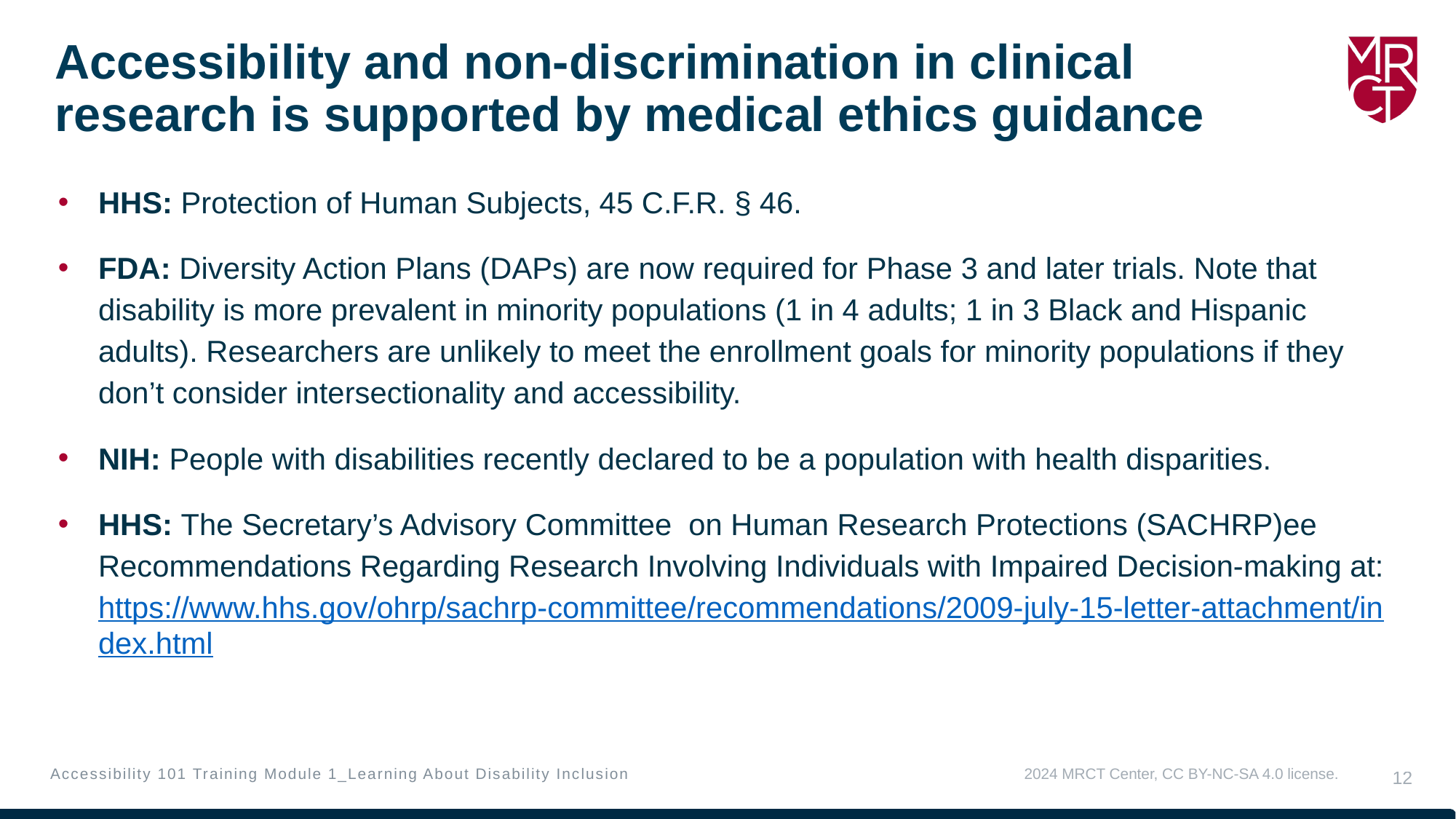

# Accessibility and non-discrimination in clinical research is supported by medical ethics guidance
HHS: Protection of Human Subjects, 45 C.F.R. § 46.
FDA: Diversity Action Plans (DAPs) are now required for Phase 3 and later trials. Note that disability is more prevalent in minority populations (1 in 4 adults; 1 in 3 Black and Hispanic adults). Researchers are unlikely to meet the enrollment goals for minority populations if they don’t consider intersectionality and accessibility.
NIH: People with disabilities recently declared to be a population with health disparities.
HHS: The Secretary’s Advisory Committee  on Human Research Protections (SACHRP)ee Recommendations Regarding Research Involving Individuals with Impaired Decision-making at: https://www.hhs.gov/ohrp/sachrp-committee/recommendations/2009-july-15-letter-attachment/index.html